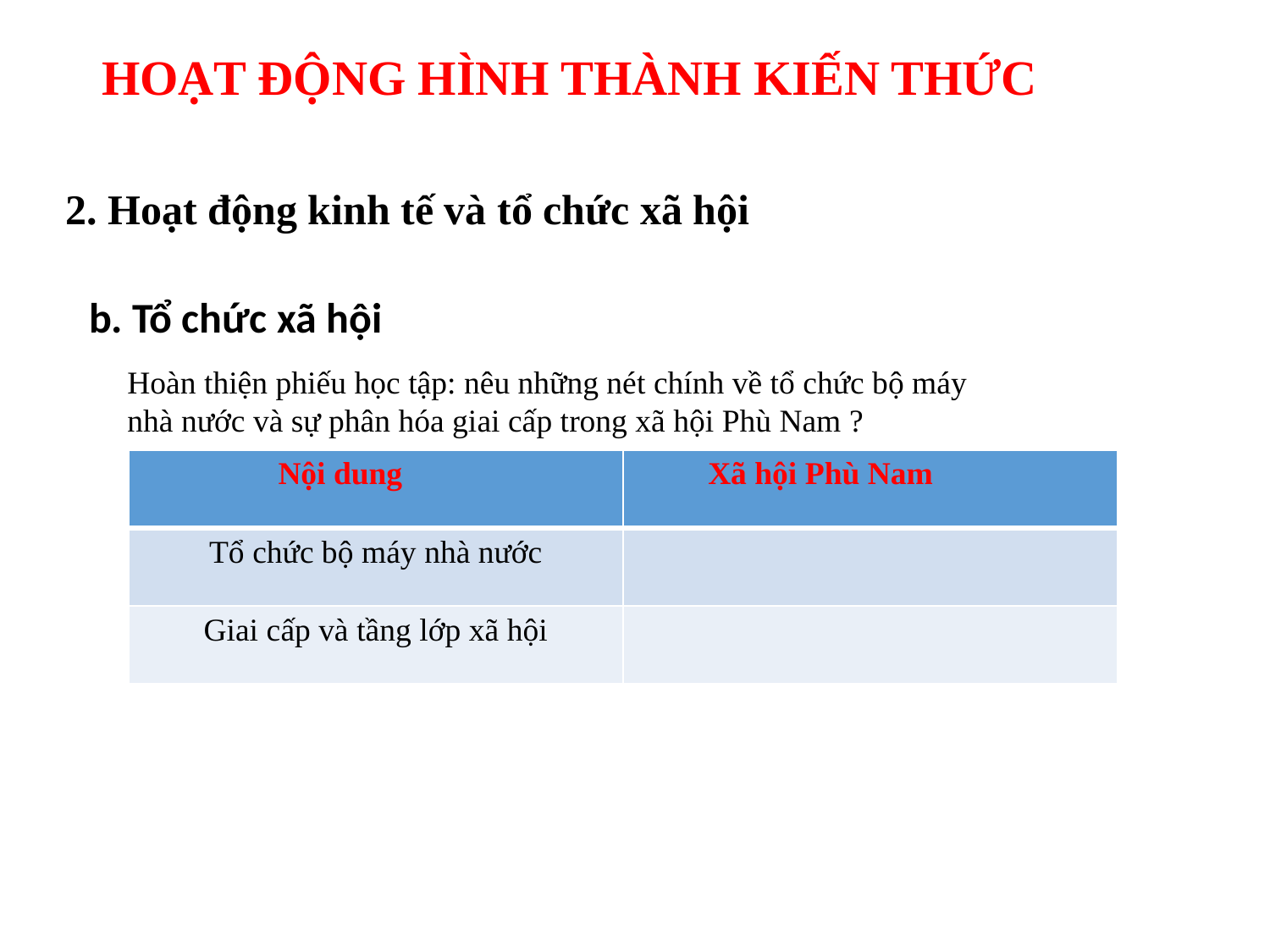

HOẠT ĐỘNG HÌNH THÀNH KIẾN THỨC
2. Hoạt động kinh tế và tổ chức xã hội
 b. Tổ chức xã hội
Hoàn thiện phiếu học tập: nêu những nét chính về tổ chức bộ máy nhà nước và sự phân hóa giai cấp trong xã hội Phù Nam ?

| Nội dung | Xã hội Phù Nam |
| --- | --- |
| Tổ chức bộ máy nhà nước |  |
| Giai cấp và tầng lớp xã hội |  |